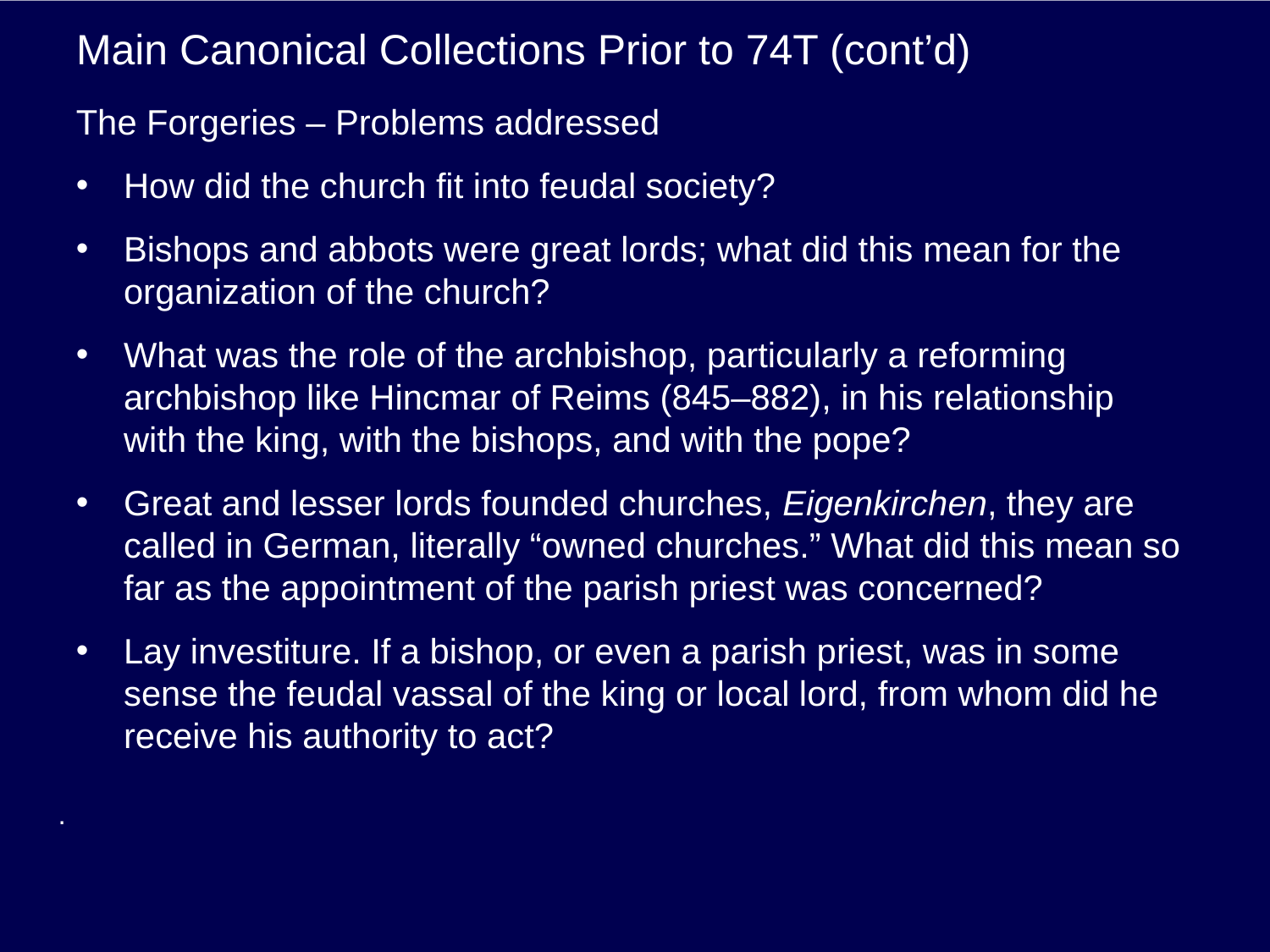

# Main Canonical Collections Prior to 74T (cont’d)
The Forgeries – Problems addressed

How did the church fit into feudal society?

Bishops and abbots were great lords; what did this mean for the organization of the church?

What was the role of the archbishop, particularly a reforming archbishop like Hincmar of Reims (845–882), in his relationship with the king, with the bishops, and with the pope?

Great and lesser lords founded churches, Eigenkirchen, they are called in German, literally “owned churches.” What did this mean so far as the appointment of the parish priest was concerned?

Lay investiture. If a bishop, or even a parish priest, was in some sense the feudal vassal of the king or local lord, from whom did he receive his authority to act?
.